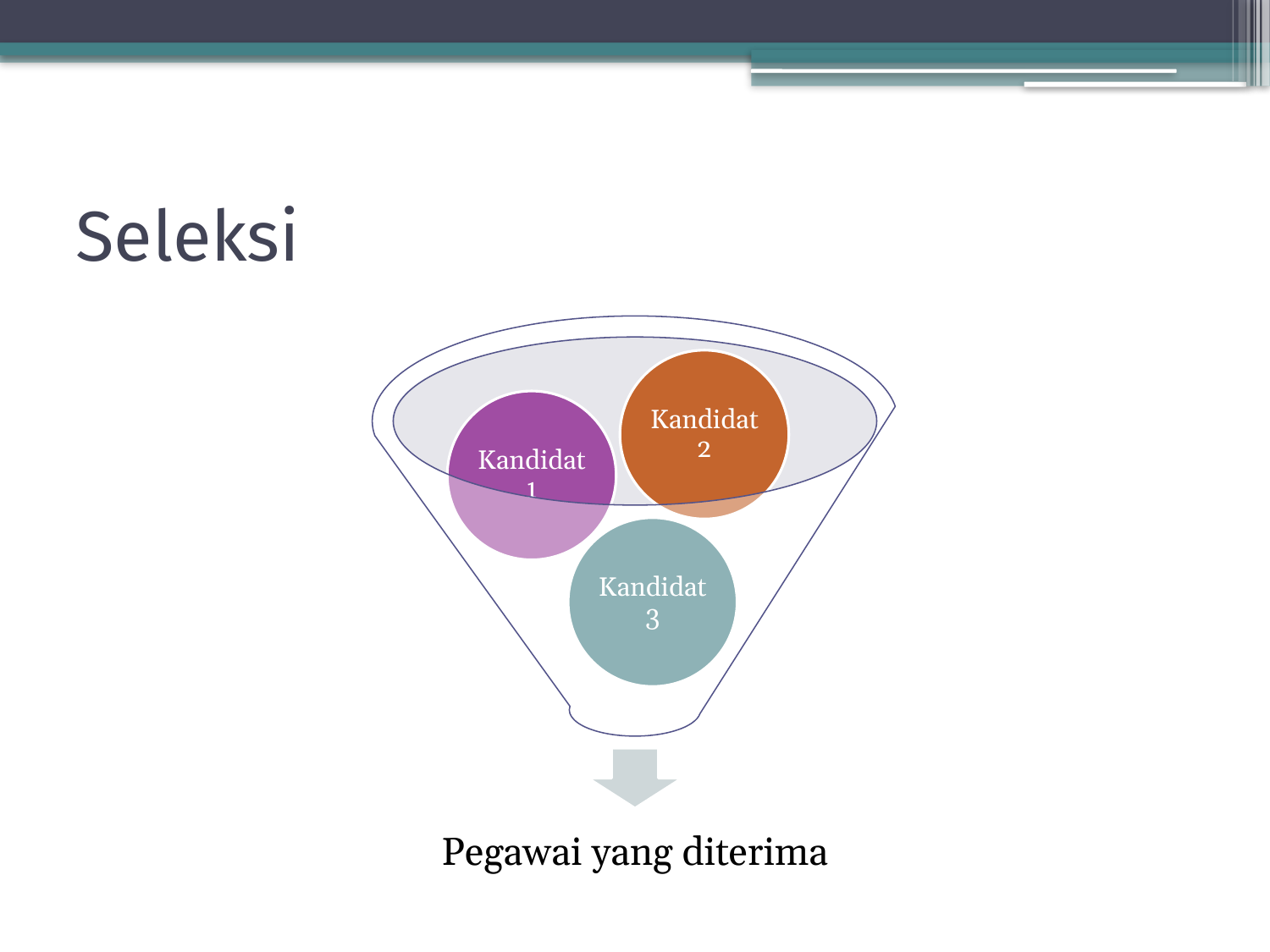

# Seleksi
Pegawai yang diterima
Kandidat 3
Kandidat 1
Kandidat 2